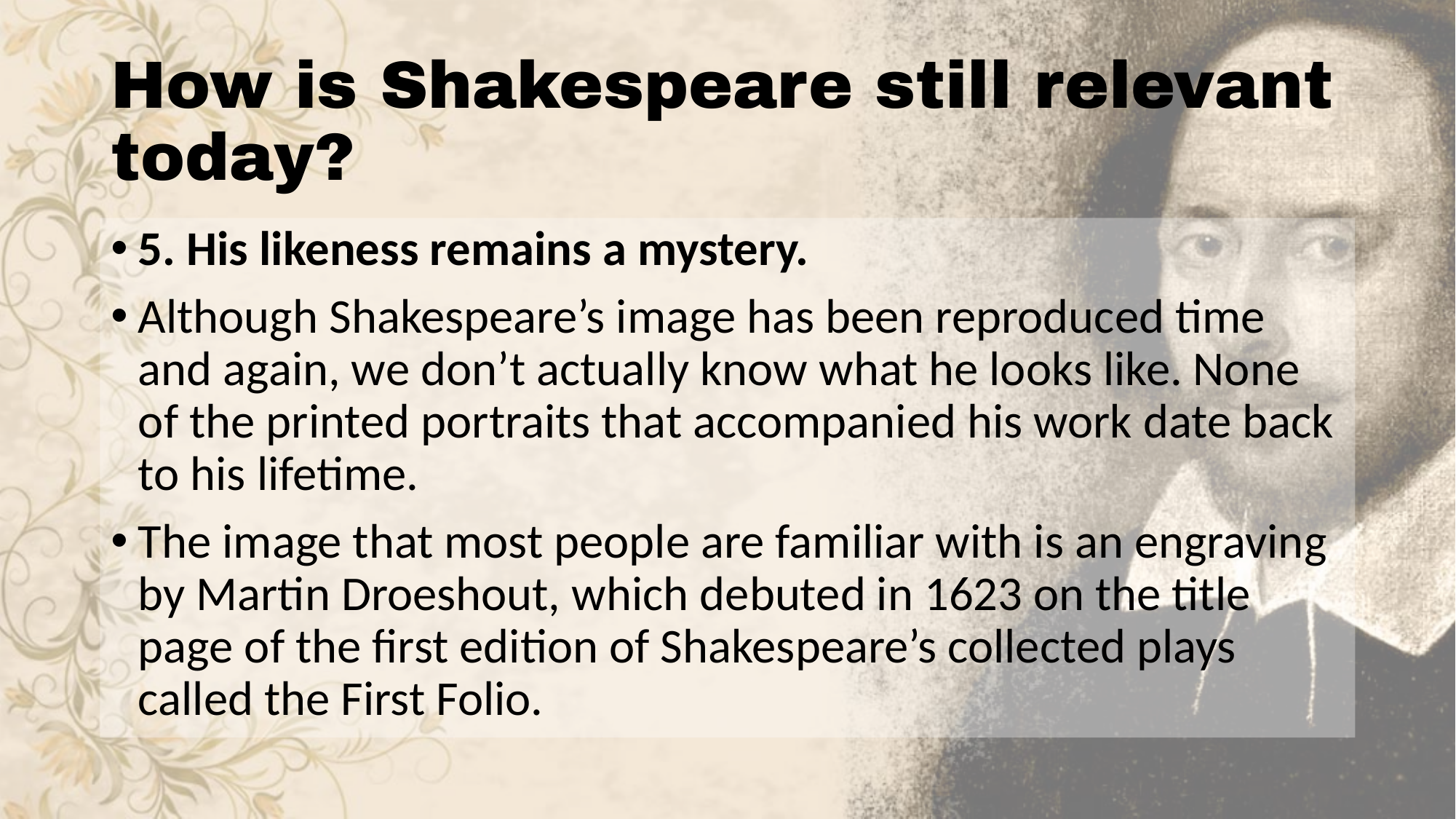

# How is Shakespeare still relevant today?
5. His likeness remains a mystery.
Although Shakespeare’s image has been reproduced time and again, we don’t actually know what he looks like. None of the printed portraits that accompanied his work date back to his lifetime.
The image that most people are familiar with is an engraving by Martin Droeshout, which debuted in 1623 on the title page of the first edition of Shakespeare’s collected plays called the First Folio.